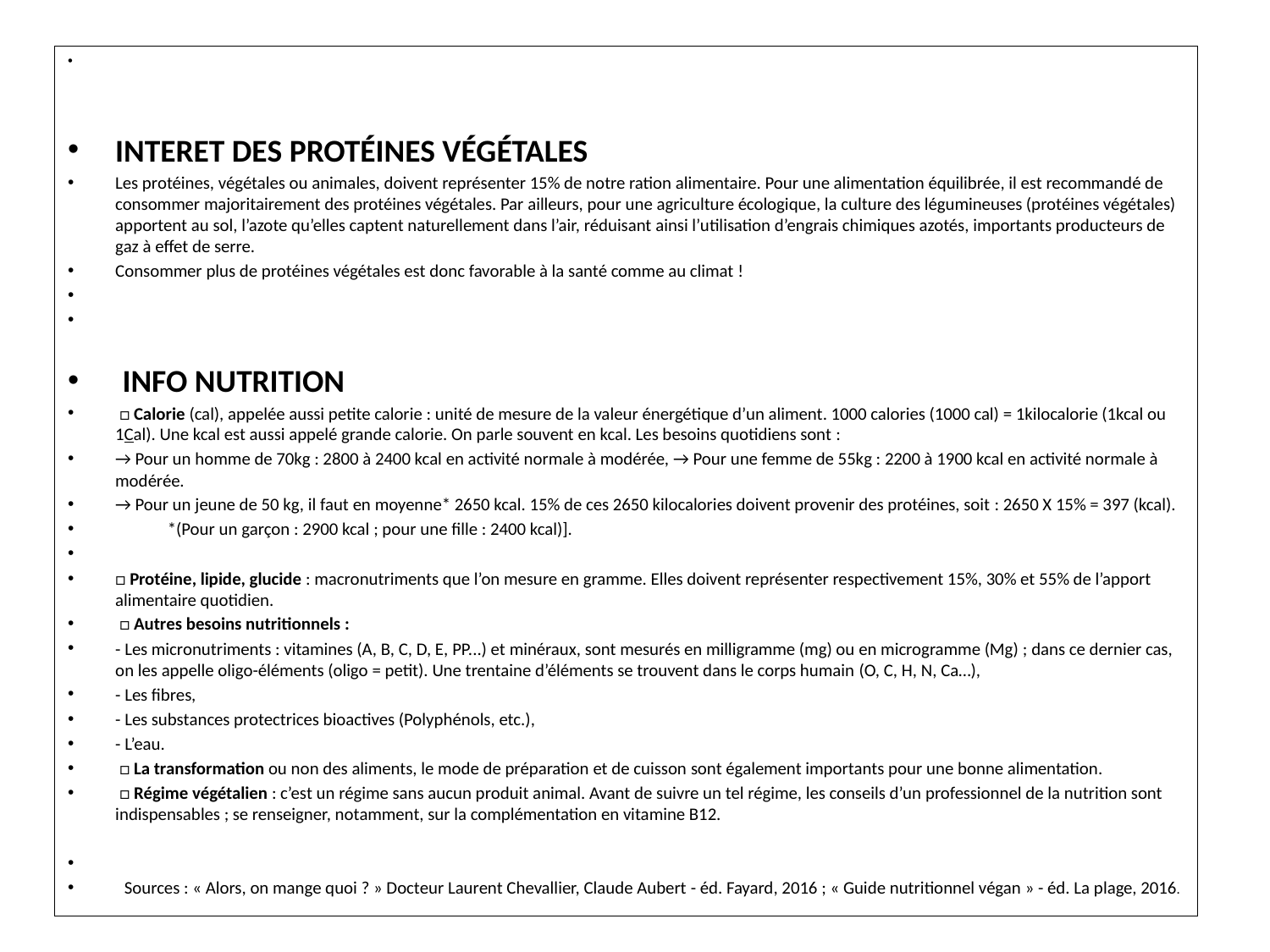

INTERET Des protéines végétales
Les protéines, végétales ou animales, doivent représenter 15% de notre ration alimentaire. Pour une alimentation équilibrée, il est recommandé de consommer majoritairement des protéines végétales. Par ailleurs, pour une agriculture écologique, la culture des légumineuses (protéines végétales) apportent au sol, l’azote qu’elles captent naturellement dans l’air, réduisant ainsi l’utilisation d’engrais chimiques azotés, importants producteurs de gaz à effet de serre.
Consommer plus de protéines végétales est donc favorable à la santé comme au climat !

 Info nutrition
 □ Calorie (cal), appelée aussi petite calorie : unité de mesure de la valeur énergétique d’un aliment. 1000 calories (1000 cal) = 1kilocalorie (1kcal ou 1Cal). Une kcal est aussi appelé grande calorie. On parle souvent en kcal. Les besoins quotidiens sont :
→ Pour un homme de 70kg : 2800 à 2400 kcal en activité normale à modérée, → Pour une femme de 55kg : 2200 à 1900 kcal en activité normale à modérée.
→ Pour un jeune de 50 kg, il faut en moyenne* 2650 kcal. 15% de ces 2650 kilocalories doivent provenir des protéines, soit : 2650 X 15% = 397 (kcal).
             *(Pour un garçon : 2900 kcal ; pour une fille : 2400 kcal)].

□ Protéine, lipide, glucide : macronutriments que l’on mesure en gramme. Elles doivent représenter respectivement 15%, 30% et 55% de l’apport alimentaire quotidien.
 □ Autres besoins nutritionnels :
- Les micronutriments : vitamines (A, B, C, D, E, PP...) et minéraux, sont mesurés en milligramme (mg) ou en microgramme (Mg) ; dans ce dernier cas, on les appelle oligo-éléments (oligo = petit). Une trentaine d’éléments se trouvent dans le corps humain (O, C, H, N, Ca…),
- Les fibres,
- Les substances protectrices bioactives (Polyphénols, etc.),
- L’eau.
 □ La transformation ou non des aliments, le mode de préparation et de cuisson sont également importants pour une bonne alimentation.
 □ Régime végétalien : c’est un régime sans aucun produit animal. Avant de suivre un tel régime, les conseils d’un professionnel de la nutrition sont indispensables ; se renseigner, notamment, sur la complémentation en vitamine B12.

 Sources : « Alors, on mange quoi ? » Docteur Laurent Chevallier, Claude Aubert - éd. Fayard, 2016 ; « Guide nutritionnel végan » - éd. La plage, 2016.